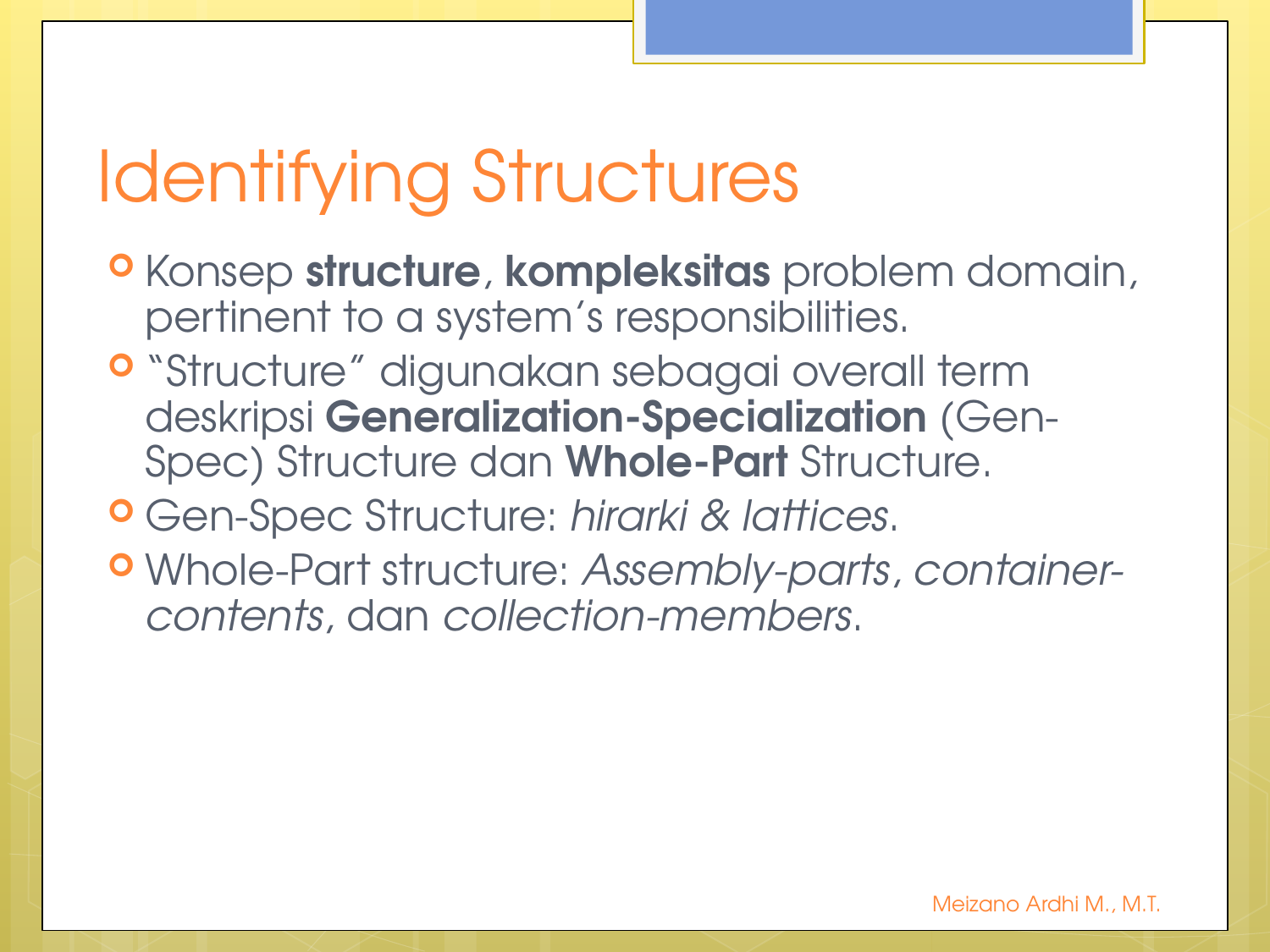

# Identifying Structures
Konsep structure, kompleksitas problem domain, pertinent to a system’s responsibilities.
“Structure” digunakan sebagai overall term deskripsi Generalization-Specialization (Gen-Spec) Structure dan Whole-Part Structure.
Gen-Spec Structure: hirarki & lattices.
Whole-Part structure: Assembly-parts, container-contents, dan collection-members.
Meizano Ardhi M., M.T.